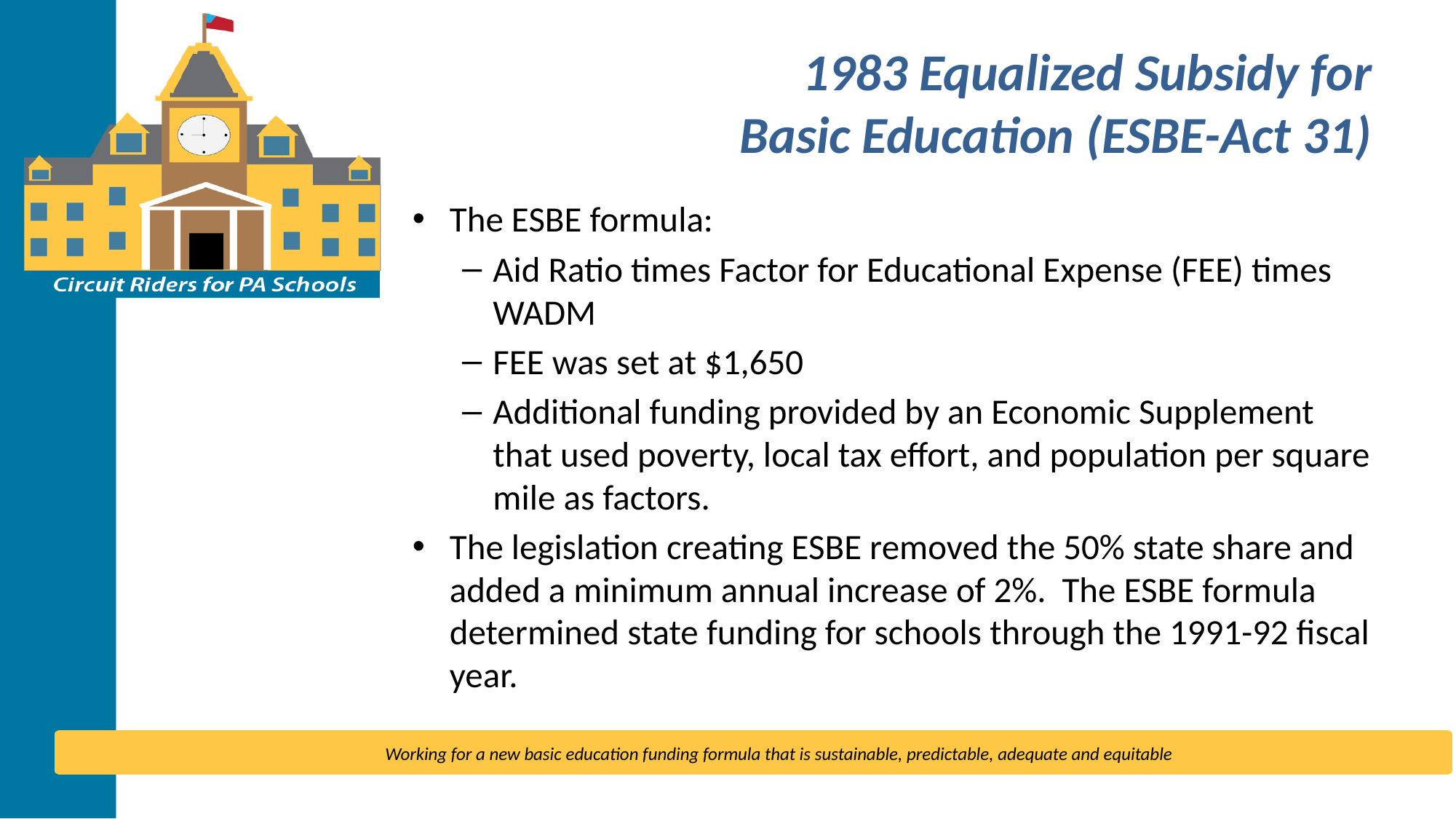

# 1983 Equalized Subsidy for Basic Education (ESBE-Act 31)
The ESBE formula:
Aid Ratio times Factor for Educational Expense (FEE) times WADM
FEE was set at $1,650
Additional funding provided by an Economic Supplement that used poverty, local tax effort, and population per square mile as factors.
The legislation creating ESBE removed the 50% state share and added a minimum annual increase of 2%.  The ESBE formula determined state funding for schools through the 1991-92 fiscal year.